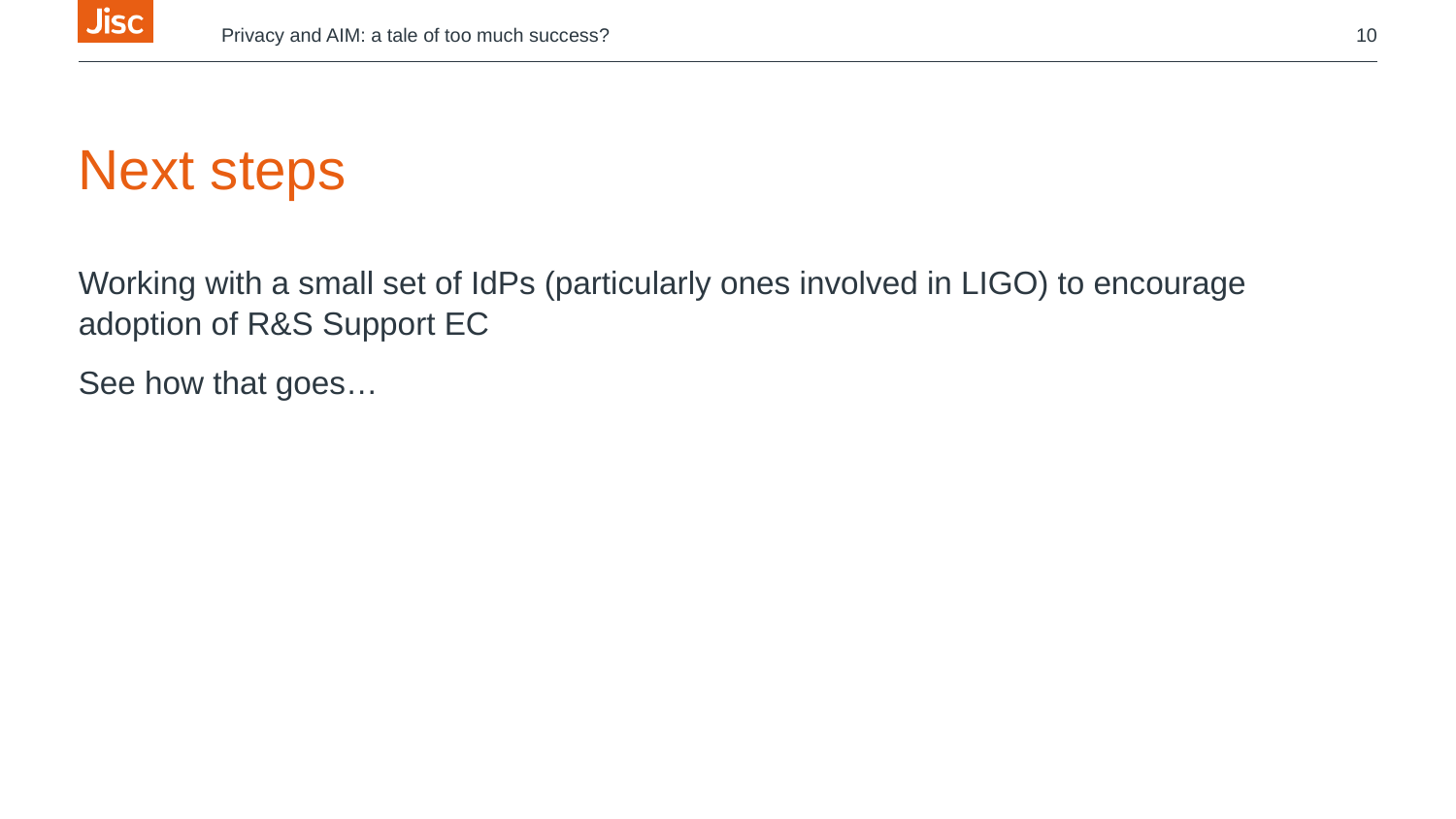

Privacy and AIM: a tale of too much success?
10
# Next steps
Working with a small set of IdPs (particularly ones involved in LIGO) to encourage adoption of R&S Support EC
See how that goes…